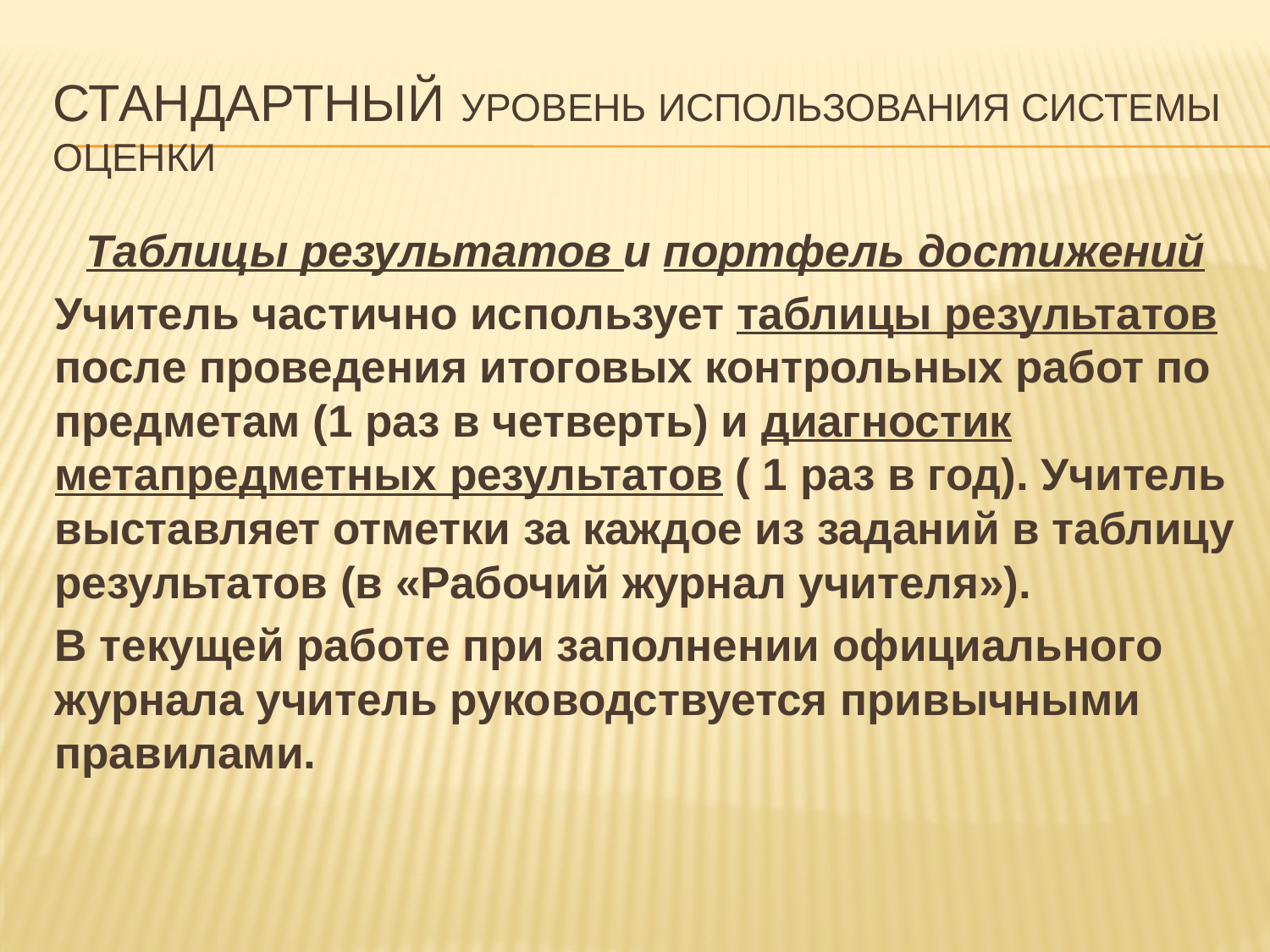

Стандартный уровень использования системы оценки
Таблицы результатов и портфель достижений
Учитель частично использует таблицы результатов после проведения итоговых контрольных работ по предметам (1 раз в четверть) и диагностик метапредметных результатов ( 1 раз в год). Учитель выставляет отметки за каждое из заданий в таблицу результатов (в «Рабочий журнал учителя»).
В текущей работе при заполнении официального журнала учитель руководствуется привычными правилами.